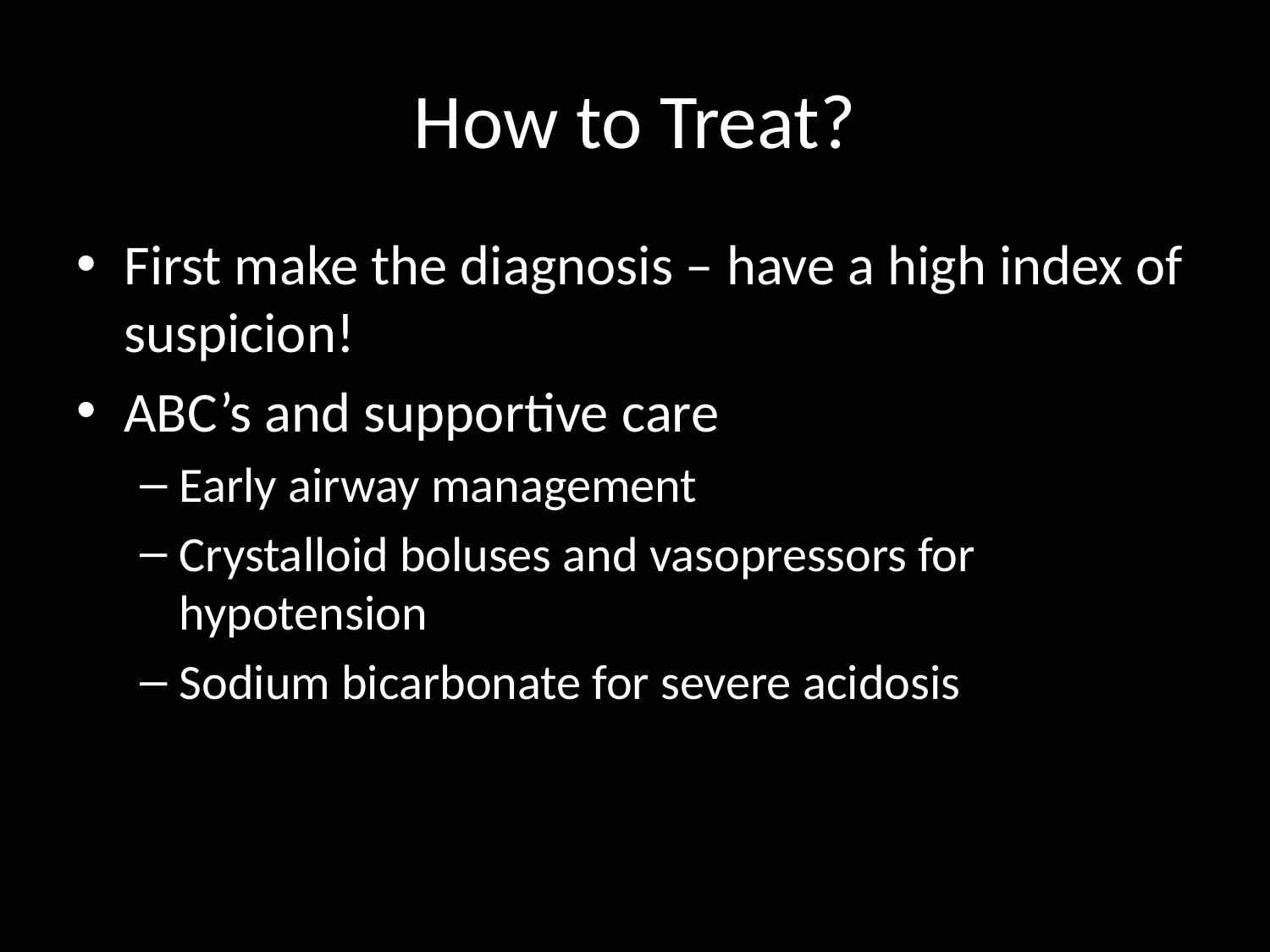

# How to Treat?
First make the diagnosis – have a high index of suspicion!
ABC’s and supportive care
Early airway management
Crystalloid boluses and vasopressors for hypotension
Sodium bicarbonate for severe acidosis